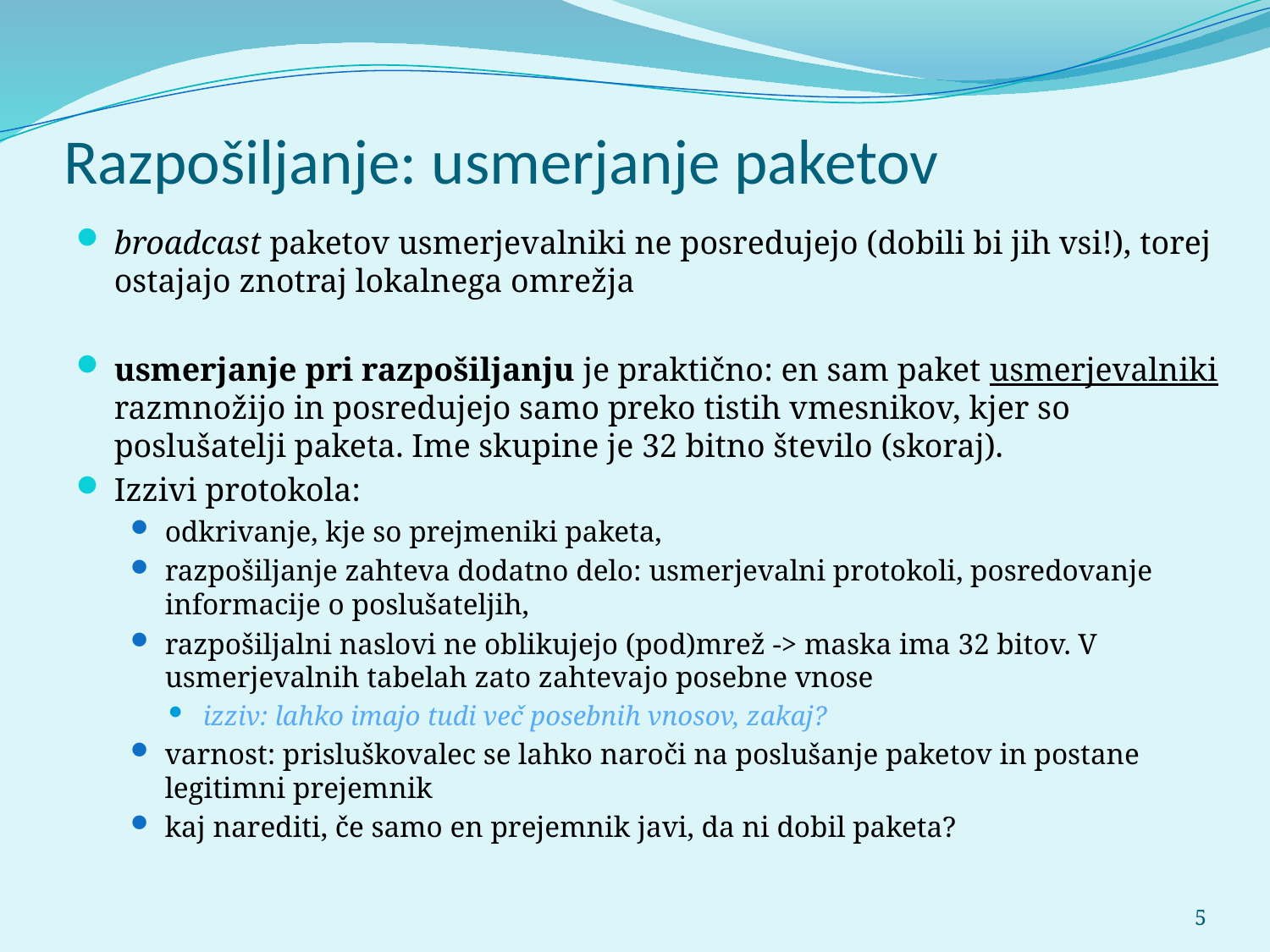

# Razpošiljanje: usmerjanje paketov
broadcast paketov usmerjevalniki ne posredujejo (dobili bi jih vsi!), torej ostajajo znotraj lokalnega omrežja

usmerjanje pri razpošiljanju je praktično: en sam paket usmerjevalniki razmnožijo in posredujejo samo preko tistih vmesnikov, kjer so poslušatelji paketa. Ime skupine je 32 bitno število (skoraj).
Izzivi protokola:
odkrivanje, kje so prejmeniki paketa,
razpošiljanje zahteva dodatno delo: usmerjevalni protokoli, posredovanje informacije o poslušateljih,
razpošiljalni naslovi ne oblikujejo (pod)mrež -> maska ima 32 bitov. V usmerjevalnih tabelah zato zahtevajo posebne vnose
izziv: lahko imajo tudi več posebnih vnosov, zakaj?
varnost: prisluškovalec se lahko naroči na poslušanje paketov in postane legitimni prejemnik
kaj narediti, če samo en prejemnik javi, da ni dobil paketa?

5